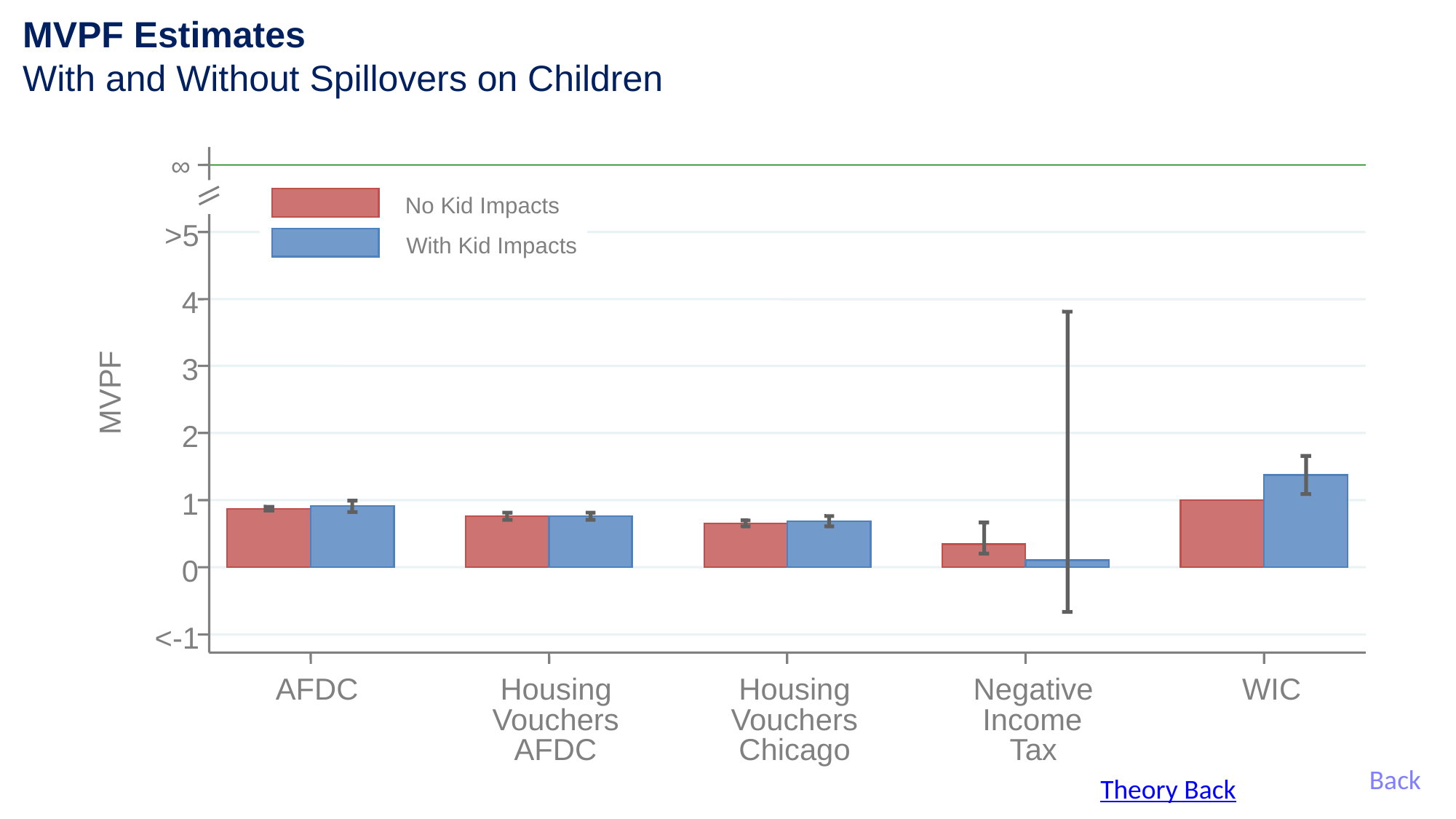

>5

4

3

MVPF
2

1

0

<-1

AFDC
Housing
Housing
Negative
WIC
Vouchers
Vouchers
Income
AFDC
Chicago
Tax
MVPF Estimates
With and Without Spillovers on Children
∞

No Kid Impacts

With Kid Impacts
Back
Theory Back